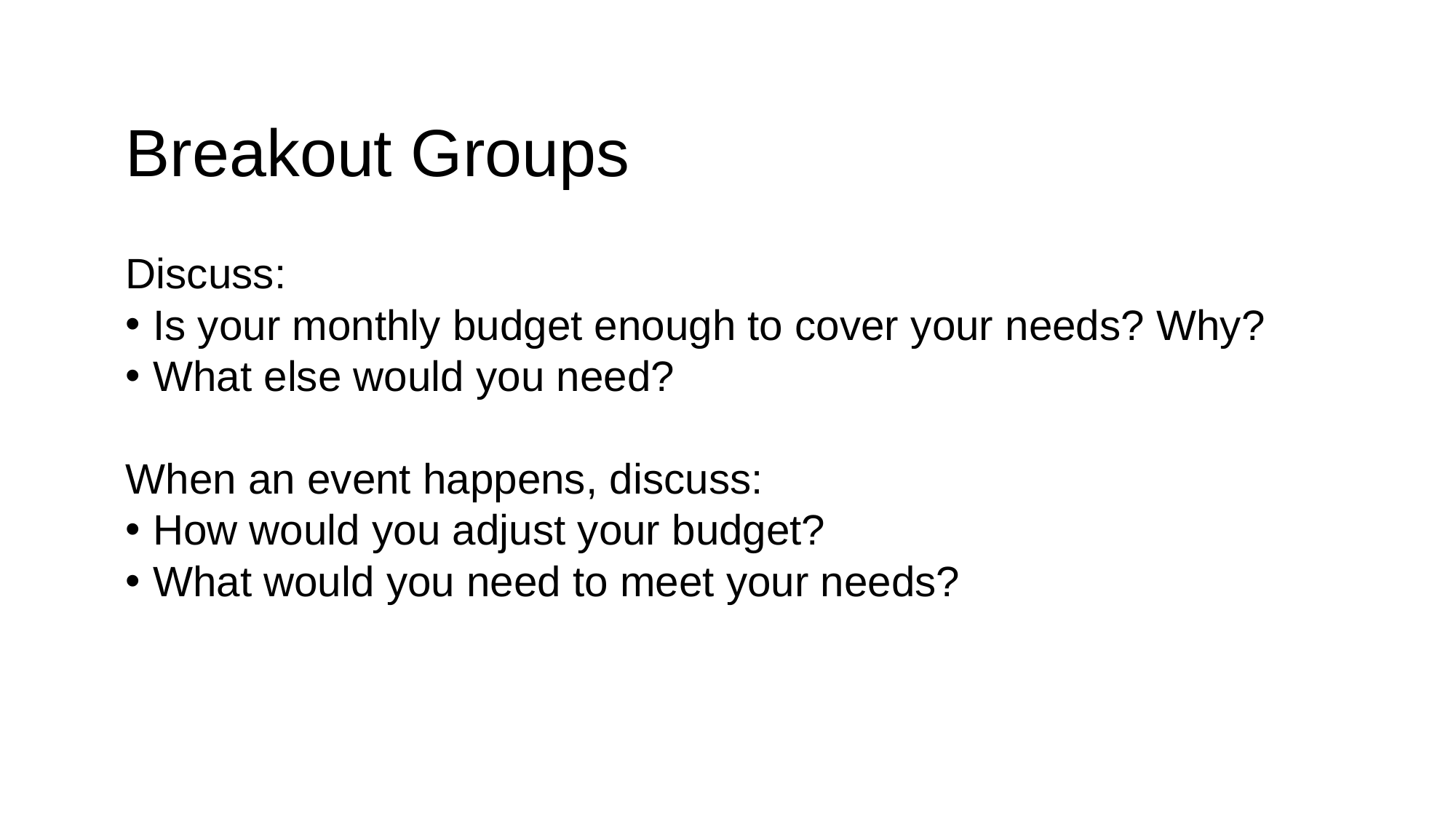

# Breakout Groups
Discuss:
Is your monthly budget enough to cover your needs? Why?
What else would you need?

When an event happens, discuss:
How would you adjust your budget?
What would you need to meet your needs?